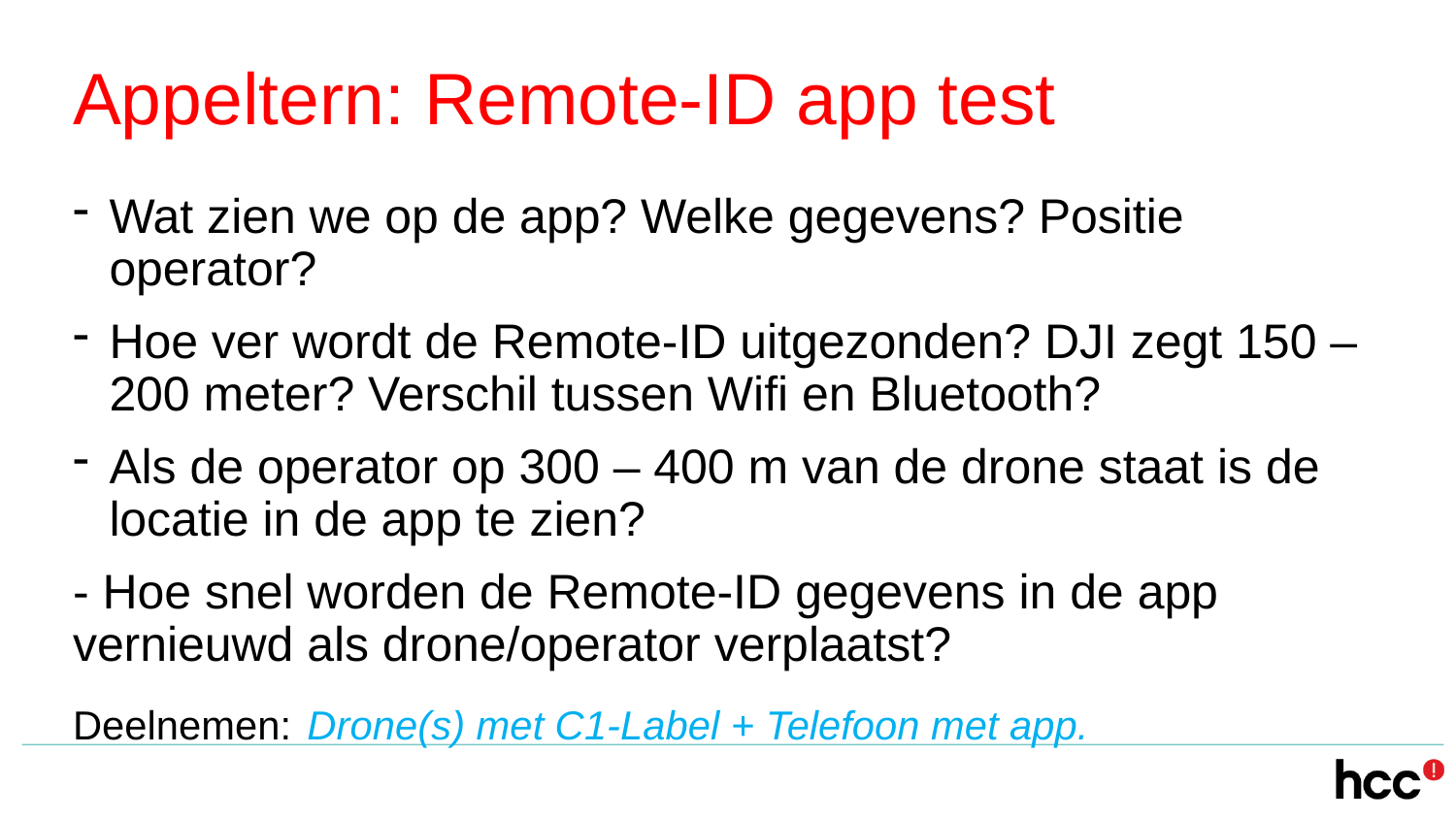

# Appeltern: Remote-ID app test
Wat zien we op de app? Welke gegevens? Positie operator?
Hoe ver wordt de Remote-ID uitgezonden? DJI zegt 150 – 200 meter? Verschil tussen Wifi en Bluetooth?
Als de operator op 300 – 400 m van de drone staat is de locatie in de app te zien?
- Hoe snel worden de Remote-ID gegevens in de app vernieuwd als drone/operator verplaatst?
Deelnemen: Drone(s) met C1-Label + Telefoon met app.